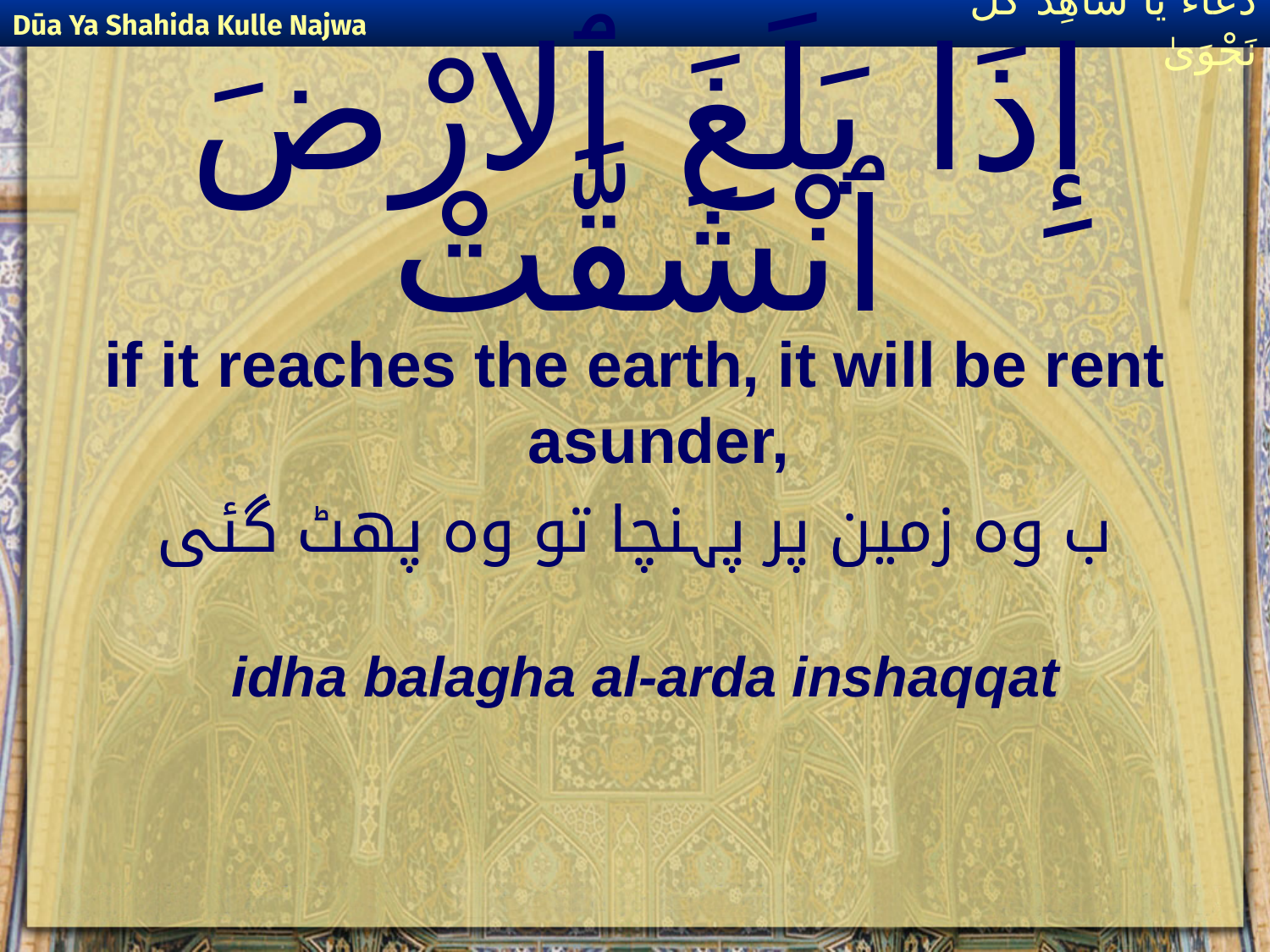

Dūa Ya Shahida Kulle Najwa
دُعَاءٌ يَا شَاهِدَ كُلِّ نَجْوَىٰ
# إِذَا بَلَغَ ٱلارْضَ ٱنْشَقَّتْ
if it reaches the earth, it will be rent asunder,
ب وہ زمین پر پہنچا تو وہ پھٹ گئی
idha balagha al-arda inshaqqat